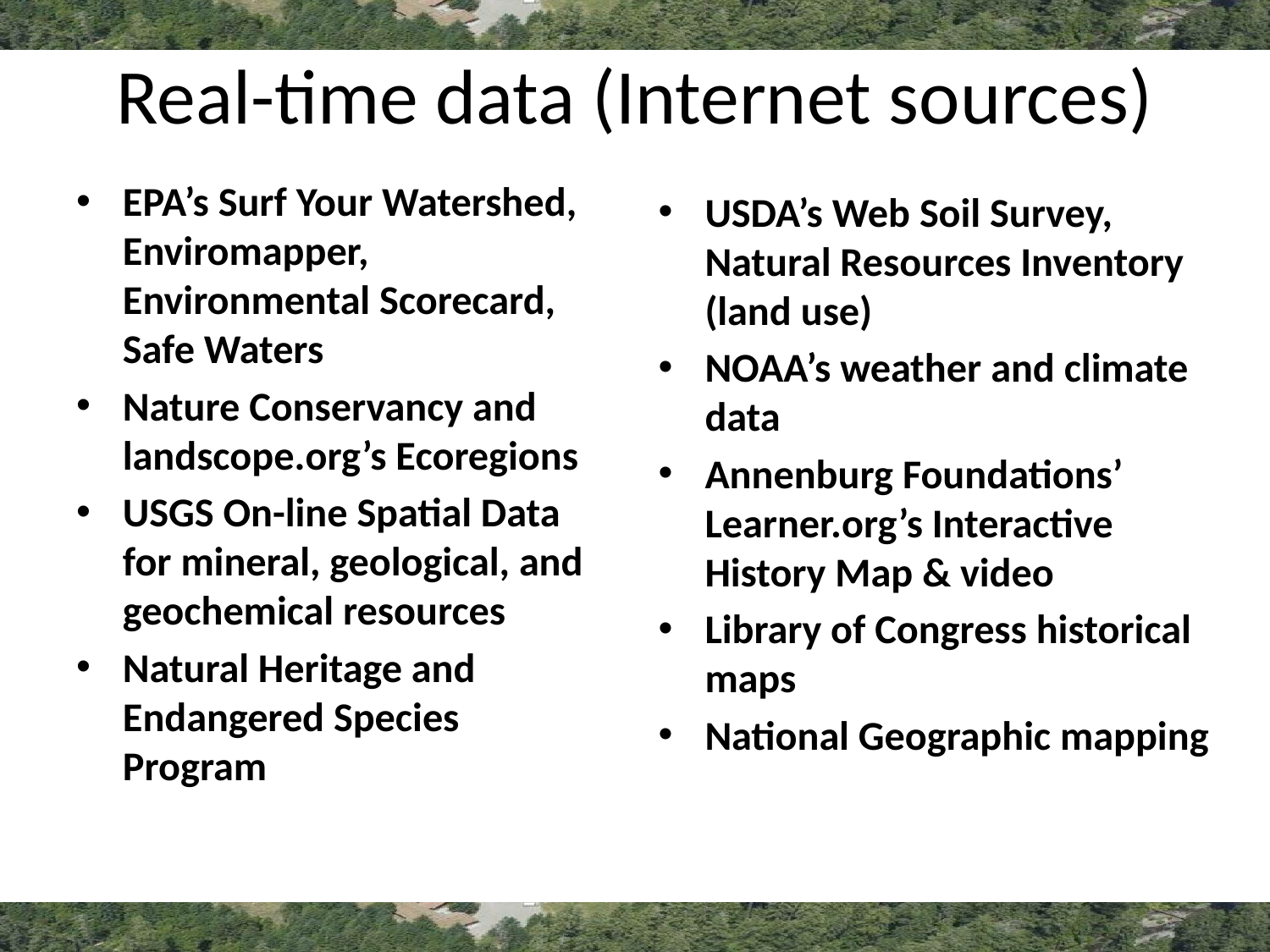

# Real-time data (Internet sources)
EPA’s Surf Your Watershed, Enviromapper, Environmental Scorecard, Safe Waters
Nature Conservancy and landscope.org’s Ecoregions
USGS On-line Spatial Data for mineral, geological, and geochemical resources
Natural Heritage and Endangered Species Program

USDA’s Web Soil Survey, Natural Resources Inventory (land use)
NOAA’s weather and climate data
Annenburg Foundations’ Learner.org’s Interactive History Map & video
Library of Congress historical maps
National Geographic mapping